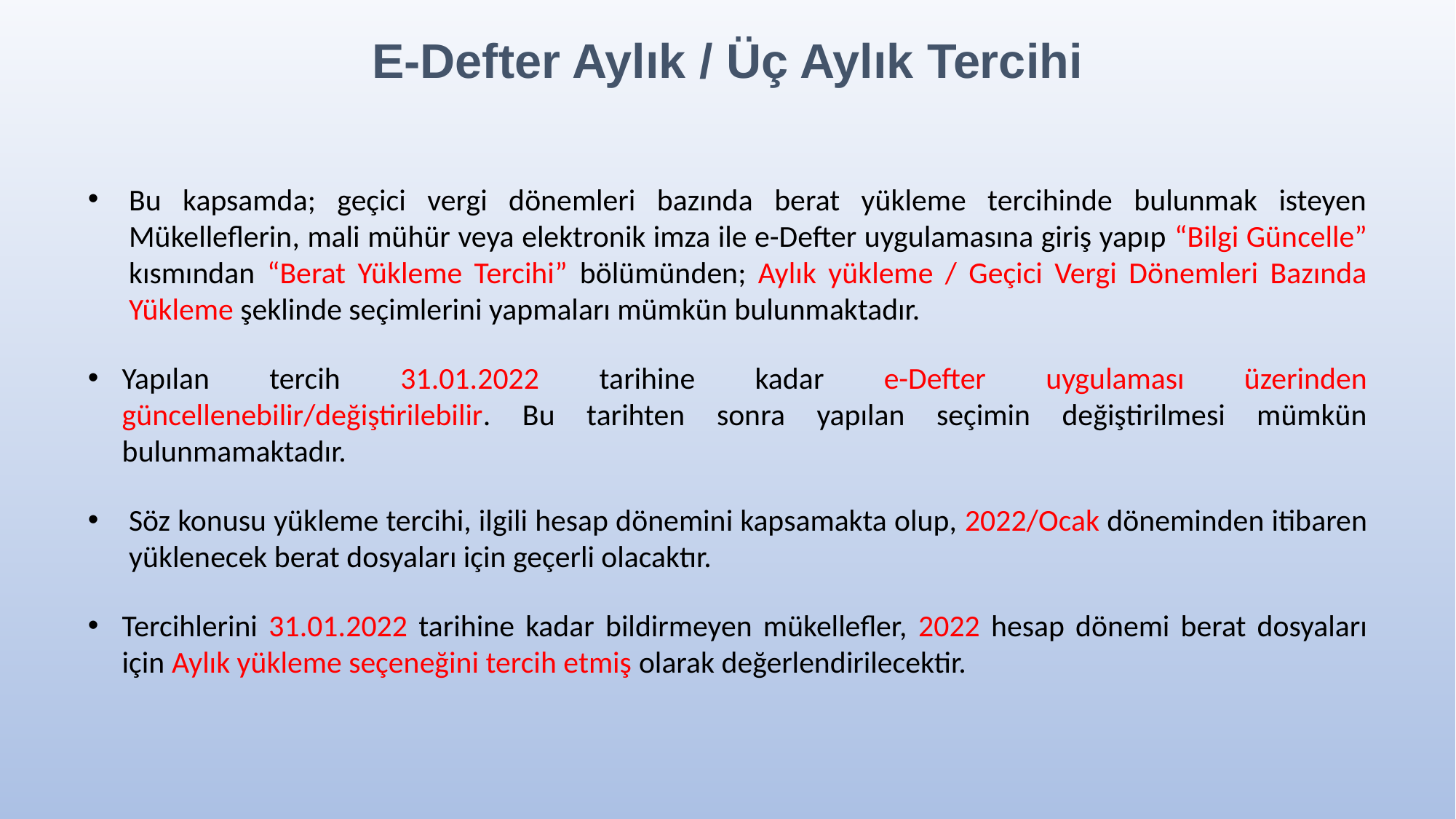

E-Defter Aylık / Üç Aylık Tercihi
Bu kapsamda; geçici vergi dönemleri bazında berat yükleme tercihinde bulunmak isteyen Mükelleflerin, mali mühür veya elektronik imza ile e-Defter uygulamasına giriş yapıp “Bilgi Güncelle” kısmından “Berat Yükleme Tercihi” bölümünden; Aylık yükleme / Geçici Vergi Dönemleri Bazında Yükleme şeklinde seçimlerini yapmaları mümkün bulunmaktadır.

Yapılan tercih 31.01.2022 tarihine kadar e-Defter uygulaması üzerinden güncellenebilir/değiştirilebilir. Bu tarihten sonra yapılan seçimin değiştirilmesi mümkün bulunmamaktadır.

Söz konusu yükleme tercihi, ilgili hesap dönemini kapsamakta olup, 2022/Ocak döneminden itibaren yüklenecek berat dosyaları için geçerli olacaktır.

Tercihlerini 31.01.2022 tarihine kadar bildirmeyen mükellefler, 2022 hesap dönemi berat dosyaları için Aylık yükleme seçeneğini tercih etmiş olarak değerlendirilecektir.